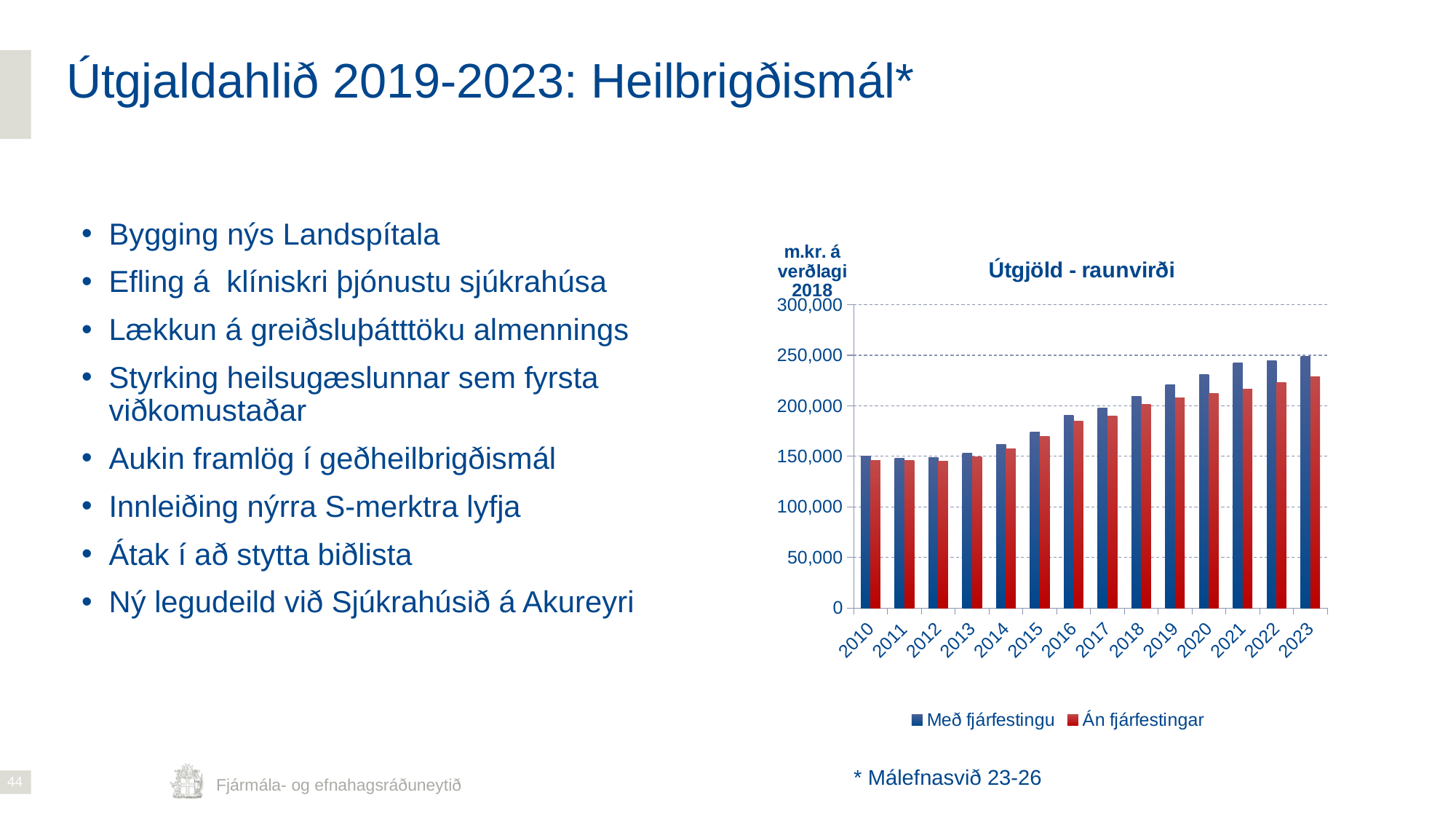

Útgjaldahlið 2019-2023: Heilbrigðismál*

Bygging nýs Landspítala
Efling á  klíniskri þjónustu sjúkrahúsa
Lækkun á greiðsluþátttöku almennings
Styrking heilsugæslunnar sem fyrsta viðkomustaðar
Aukin framlög í geðheilbrigðismál
Innleiðing nýrra S-merktra lyfja
Átak í að stytta biðlista
Ný legudeild við Sjúkrahúsið á Akureyri

### Chart: Útgjöld - raunvirði

| Category | Með fjárfestingu | Án fjárfestingar |
|---|---|---|
| 2010 | 149943.92221995365 | 146163.07744419403 |
| 2011 | 148216.92484497567 | 145810.2297375436 |
| 2012 | 148524.37588466998 | 144993.2076716063 |
| 2013 | 153300.23854753125 | 149562.8521933826 |
| 2014 | 161731.9937407285 | 157236.66807877828 |
| 2015 | 174259.7558812283 | 169729.40387982366 |
| 2016 | 190741.50019259995 | 184733.33300939994 |
| 2017 | 197473.43489999993 | 190079.04089999993 |
| 2018 | 209280.69999999998 | 201184.40000000002 |
| 2019 | 220785.12999999998 | 207551.23799999998 |
| 2020 | 230968.92400000003 | 212057.028 |
| 2021 | 242141.343 | 216570.44299999997 |
| 2022 | 244433.722 | 223024.87 |
| 2023 | 248991.30099999998 | 229019.49699999997 |
* Málefnasvið 23-26
44